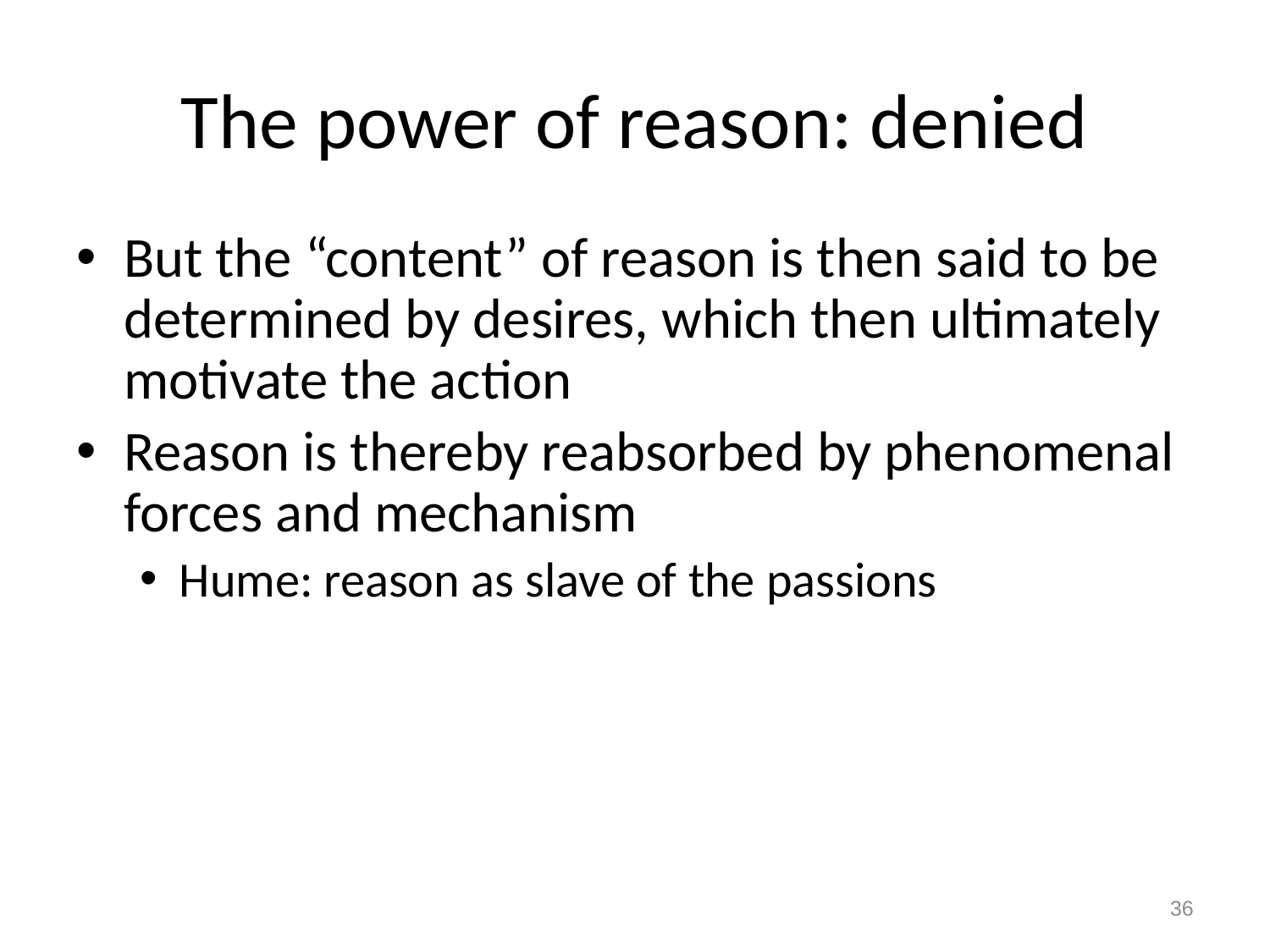

# The power of reason: denied
But the “content” of reason is then said to be determined by desires, which then ultimately motivate the action
Reason is thereby reabsorbed by phenomenal forces and mechanism
Hume: reason as slave of the passions
36